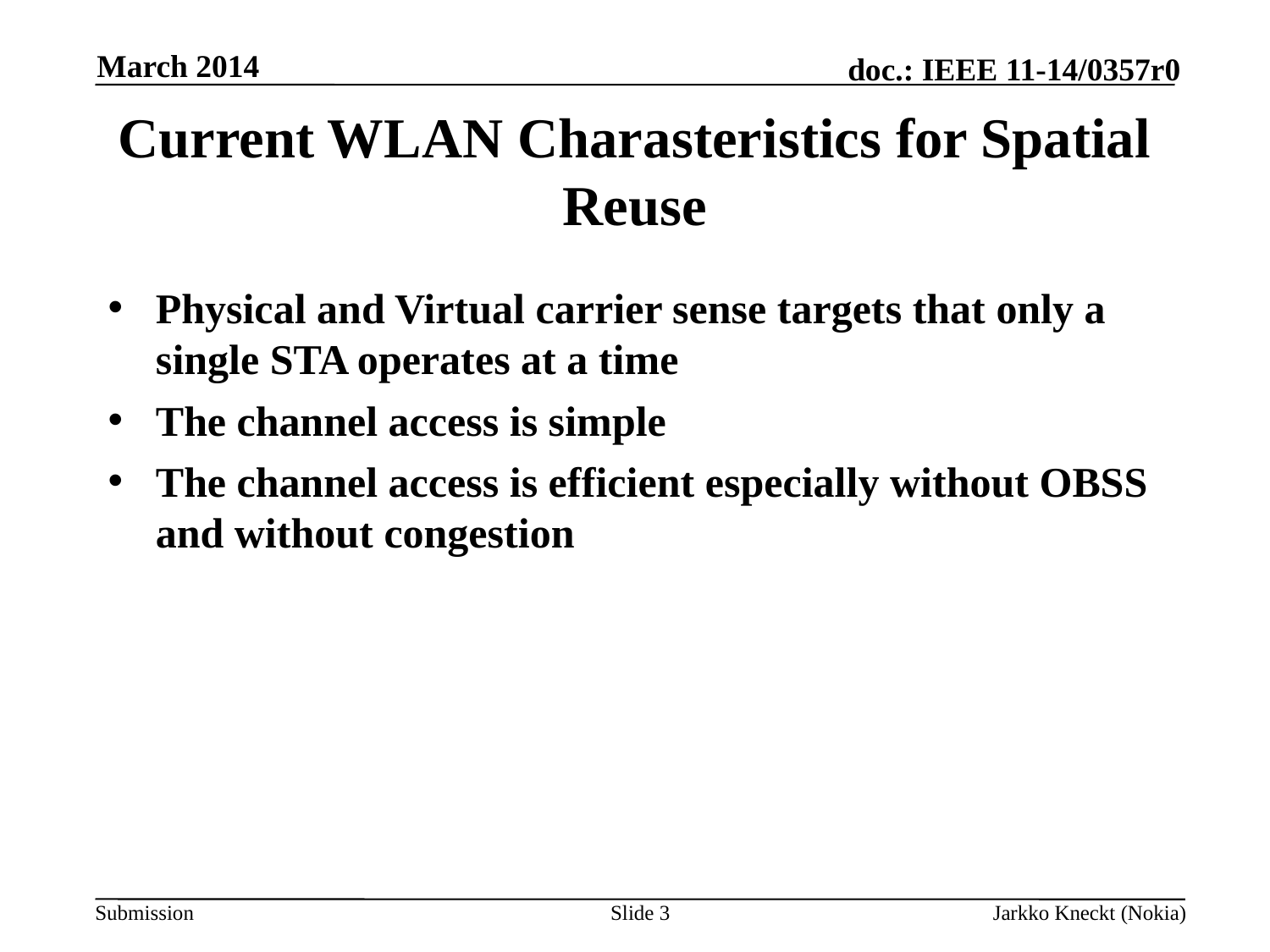

March 2014
# Current WLAN Charasteristics for Spatial Reuse
Physical and Virtual carrier sense targets that only a single STA operates at a time
The channel access is simple
The channel access is efficient especially without OBSS and without congestion
Slide 3
Jarkko Kneckt (Nokia)